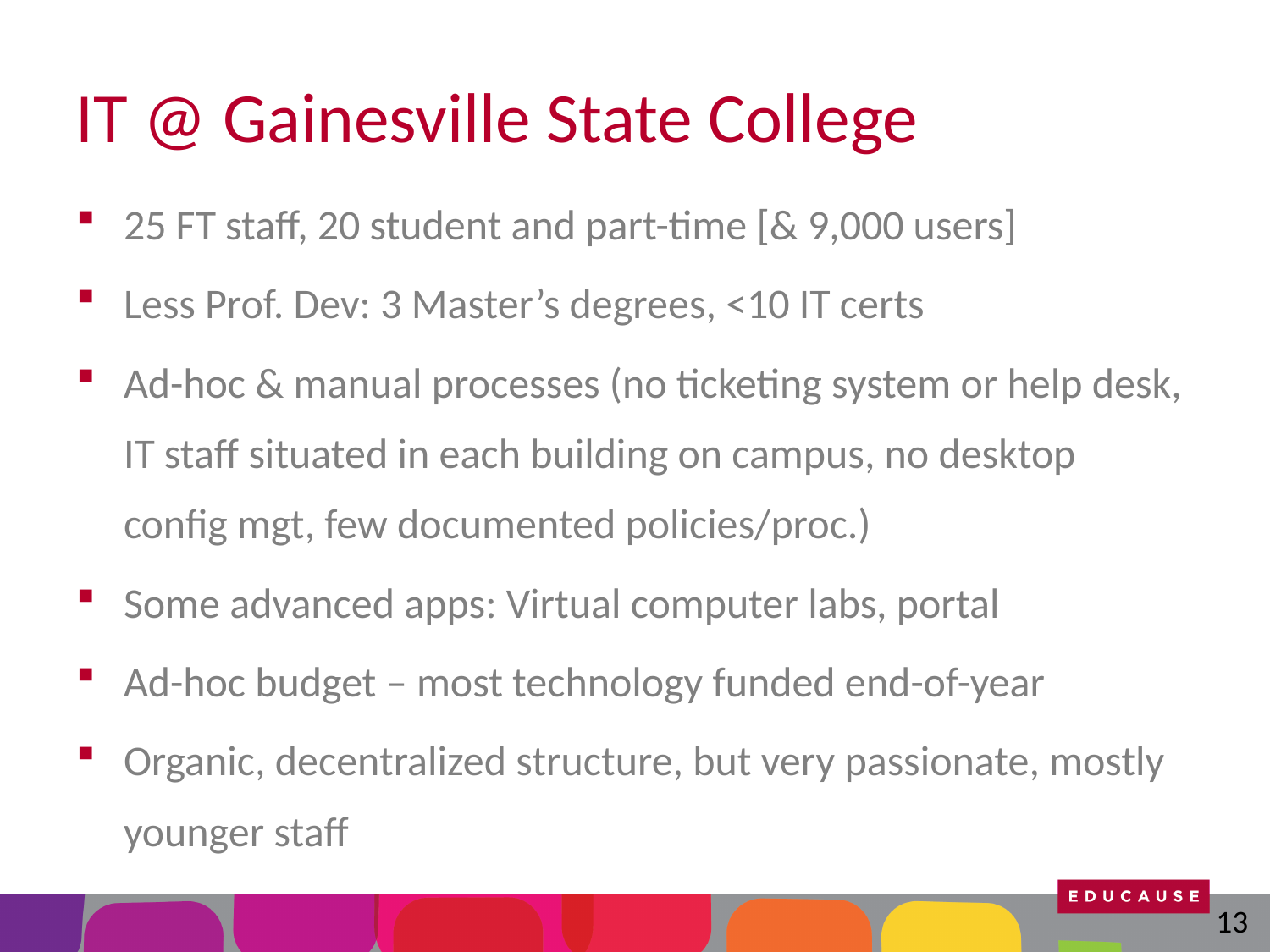

# IT @ Gainesville State College
25 FT staff, 20 student and part-time [& 9,000 users]
Less Prof. Dev: 3 Master’s degrees, <10 IT certs
Ad-hoc & manual processes (no ticketing system or help desk, IT staff situated in each building on campus, no desktop config mgt, few documented policies/proc.)
Some advanced apps: Virtual computer labs, portal
Ad-hoc budget – most technology funded end-of-year
Organic, decentralized structure, but very passionate, mostly younger staff

13